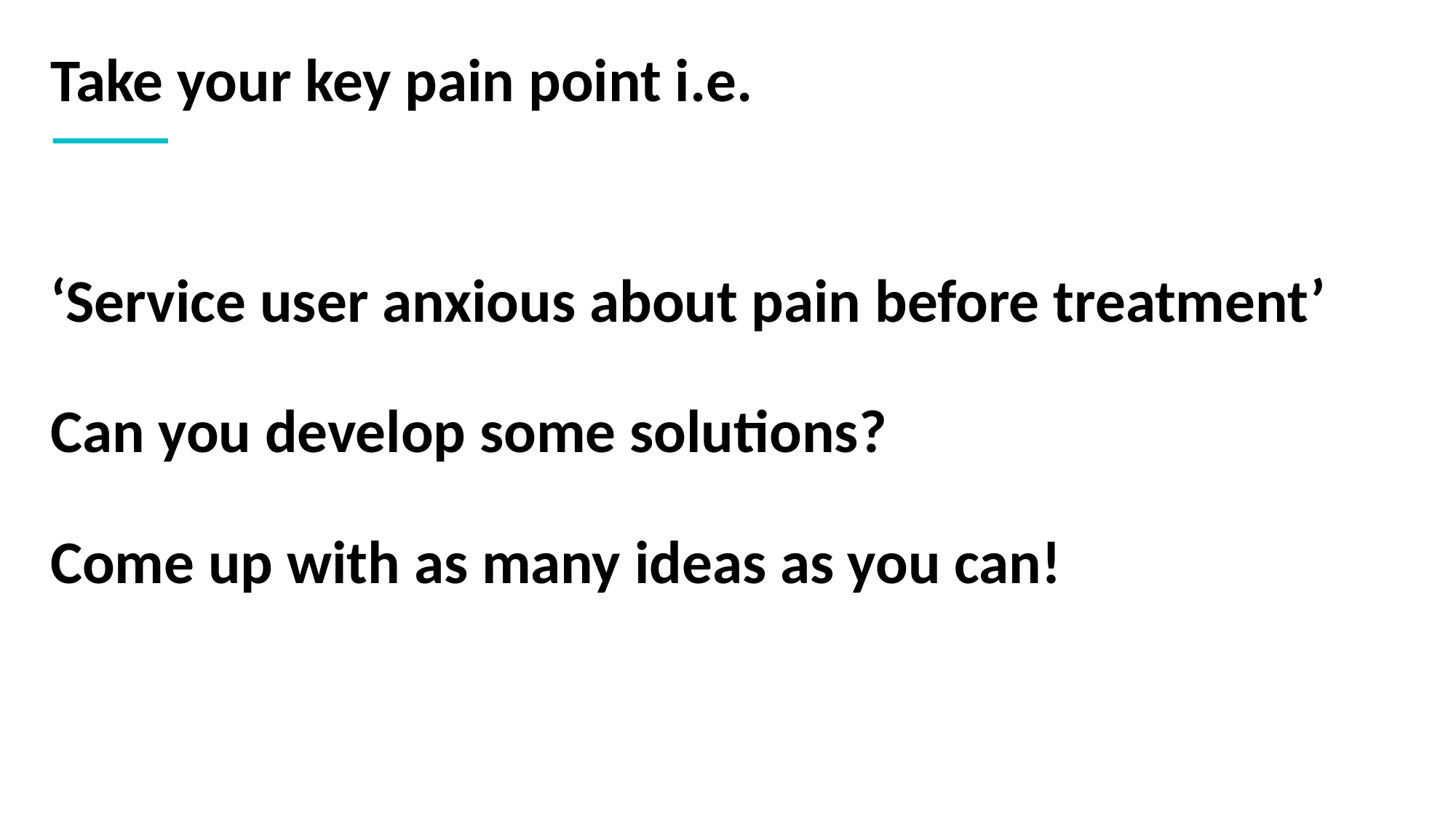

# Take your key pain point i.e.
‘Service user anxious about pain before treatment’

Can you develop some solutions?

Come up with as many ideas as you can!